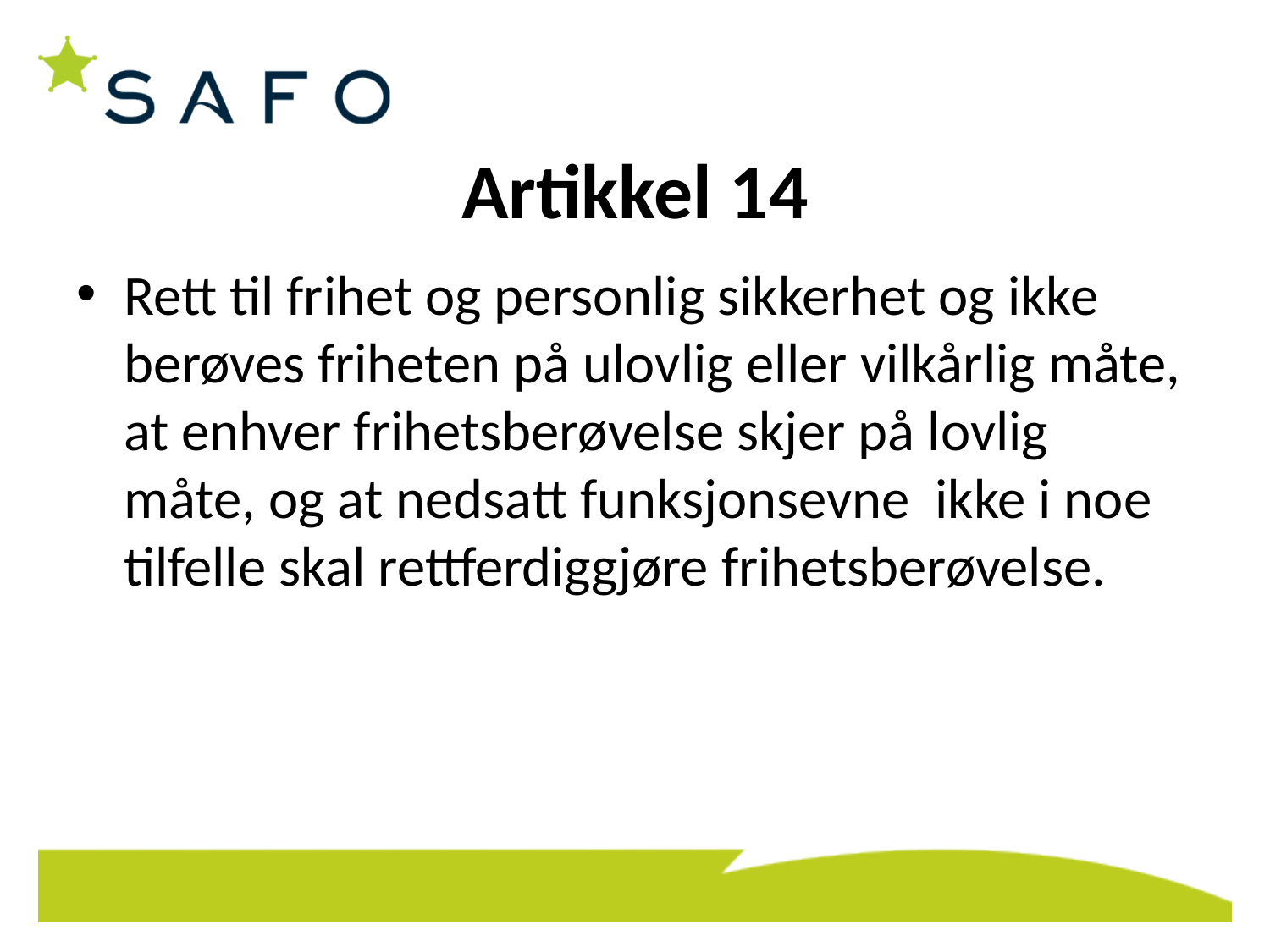

# Artikkel 14
Rett til frihet og personlig sikkerhet og ikke berøves friheten på ulovlig eller vilkårlig måte, at enhver frihetsberøvelse skjer på lovlig måte, og at nedsatt funksjonsevne  ikke i noe tilfelle skal rettferdiggjøre frihetsberøvelse.